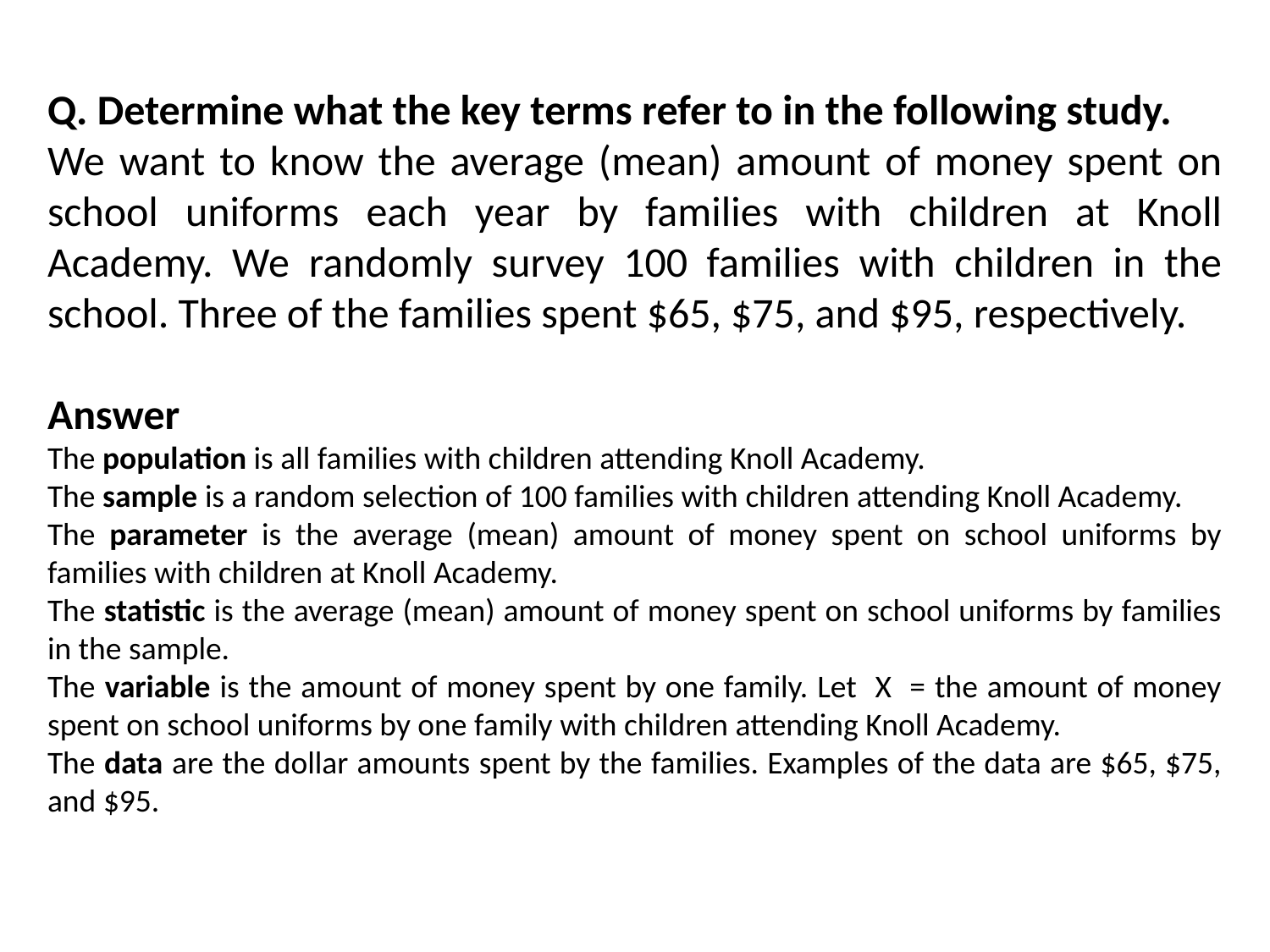

Q. Determine what the key terms refer to in the following study.
We want to know the average (mean) amount of money spent on school uniforms each year by families with children at Knoll Academy. We randomly survey 100 families with children in the school. Three of the families spent $65, $75, and $95, respectively.

Answer
The population is all families with children attending Knoll Academy.
The sample is a random selection of 100 families with children attending Knoll Academy.
The parameter is the average (mean) amount of money spent on school uniforms by families with children at Knoll Academy.
The statistic is the average (mean) amount of money spent on school uniforms by families in the sample.
The variable is the amount of money spent by one family. Let  X  = the amount of money spent on school uniforms by one family with children attending Knoll Academy.
The data are the dollar amounts spent by the families. Examples of the data are $65, $75, and $95.